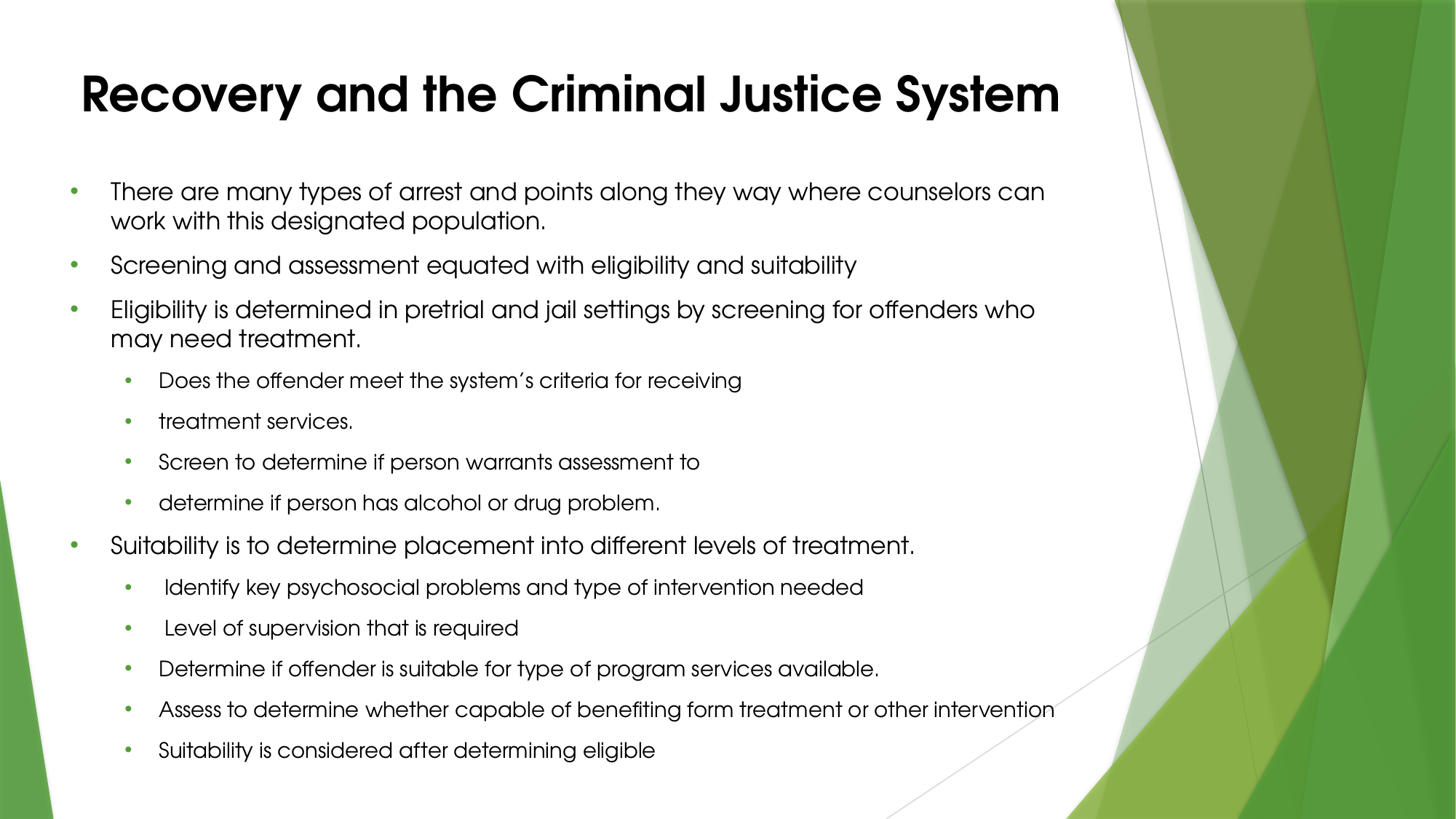

# Recovery and the Criminal Justice System
There are many types of arrest and points along they way where counselors can work with this designated population.
Screening and assessment equated with eligibility and suitability
Eligibility is determined in pretrial and jail settings by screening for offenders who may need treatment.
Does the offender meet the system’s criteria for receiving
treatment services.
Screen to determine if person warrants assessment to
determine if person has alcohol or drug problem.
Suitability is to determine placement into different levels of treatment.
 Identify key psychosocial problems and type of intervention needed
 Level of supervision that is required
Determine if offender is suitable for type of program services available.
Assess to determine whether capable of benefiting form treatment or other intervention
Suitability is considered after determining eligible